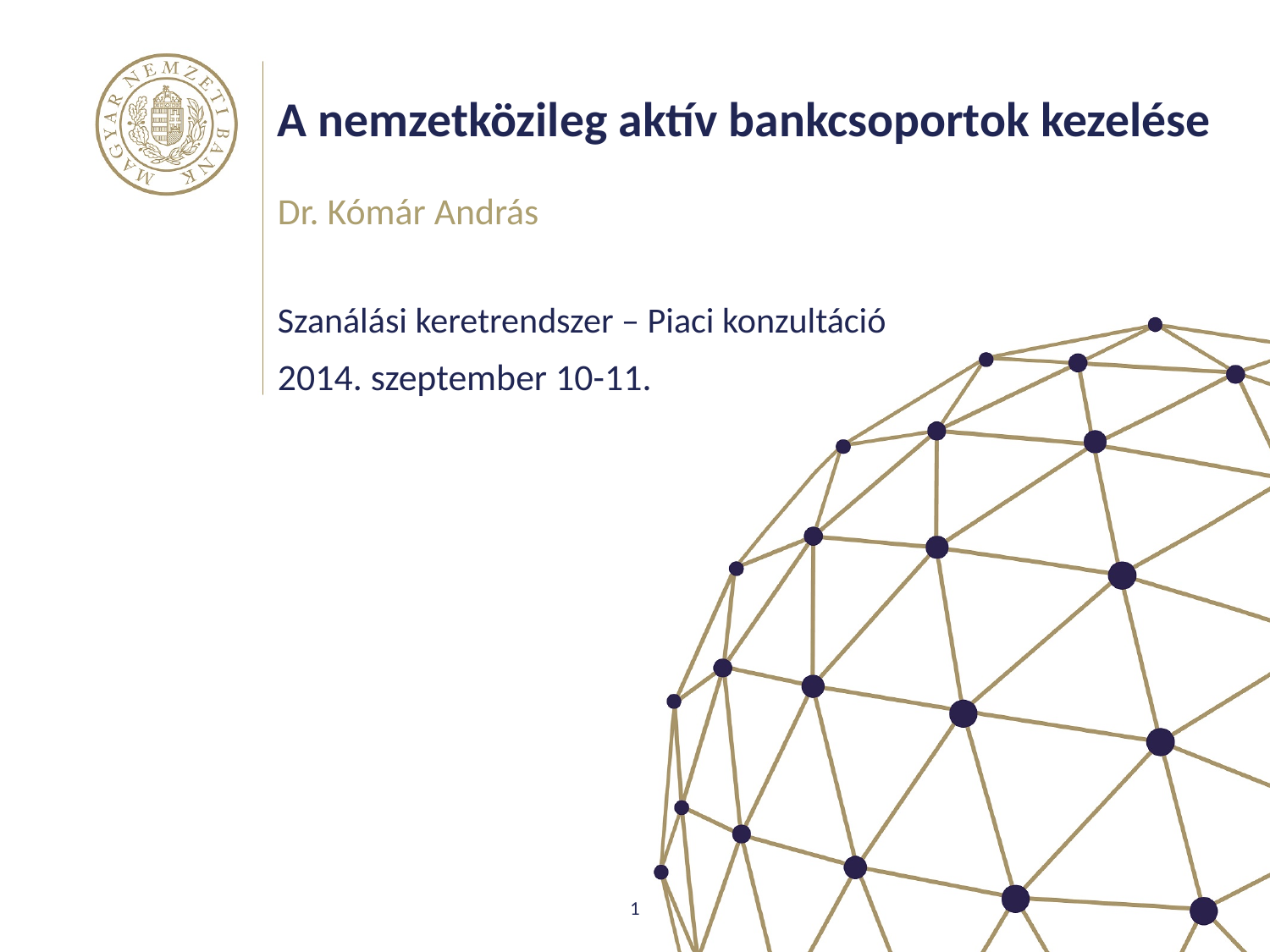

# A nemzetközileg aktív bankcsoportok kezelése
Dr. Kómár András
Szanálási keretrendszer – Piaci konzultáció
2014. szeptember 10-11.
1